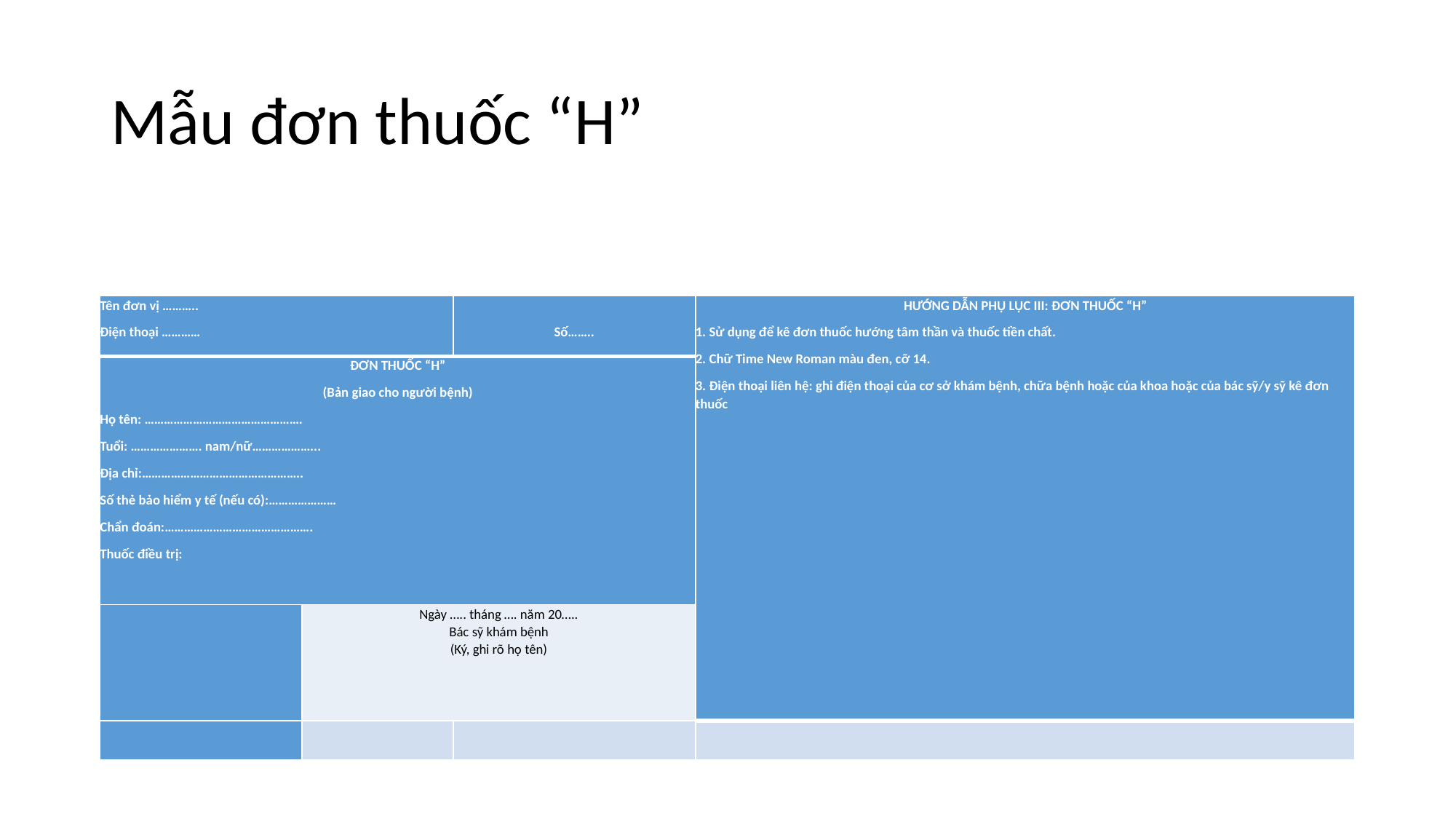

# Mẫu đơn thuốc “H”

| Tên đơn vị ……….. Điện thoại ………… |  | Số…….. | HƯỚNG DẪN PHỤ LỤC III: ĐƠN THUỐC “H” 1. Sử dụng để kê đơn thuốc hướng tâm thần và thuốc tiền chất. 2. Chữ Time New Roman màu đen, cỡ 14. 3. Điện thoại liên hệ: ghi điện thoại của cơ sở khám bệnh, chữa bệnh hoặc của khoa hoặc của bác sỹ/y sỹ kê đơn thuốc |
| --- | --- | --- | --- |
| ĐƠN THUỐC “H” (Bản giao cho người bệnh) Họ tên: …………………………………………. Tuổi: …………………. nam/nữ………………... Địa chỉ:………………………………………….. Số thẻ bảo hiểm y tế (nếu có):………………… Chẩn đoán:………………………………………. Thuốc điều trị: |  |  |  |
|  | Ngày ….. tháng …. năm 20….. Bác sỹ khám bệnh (Ký, ghi rõ họ tên) |  |  |
|  |  |  |  |